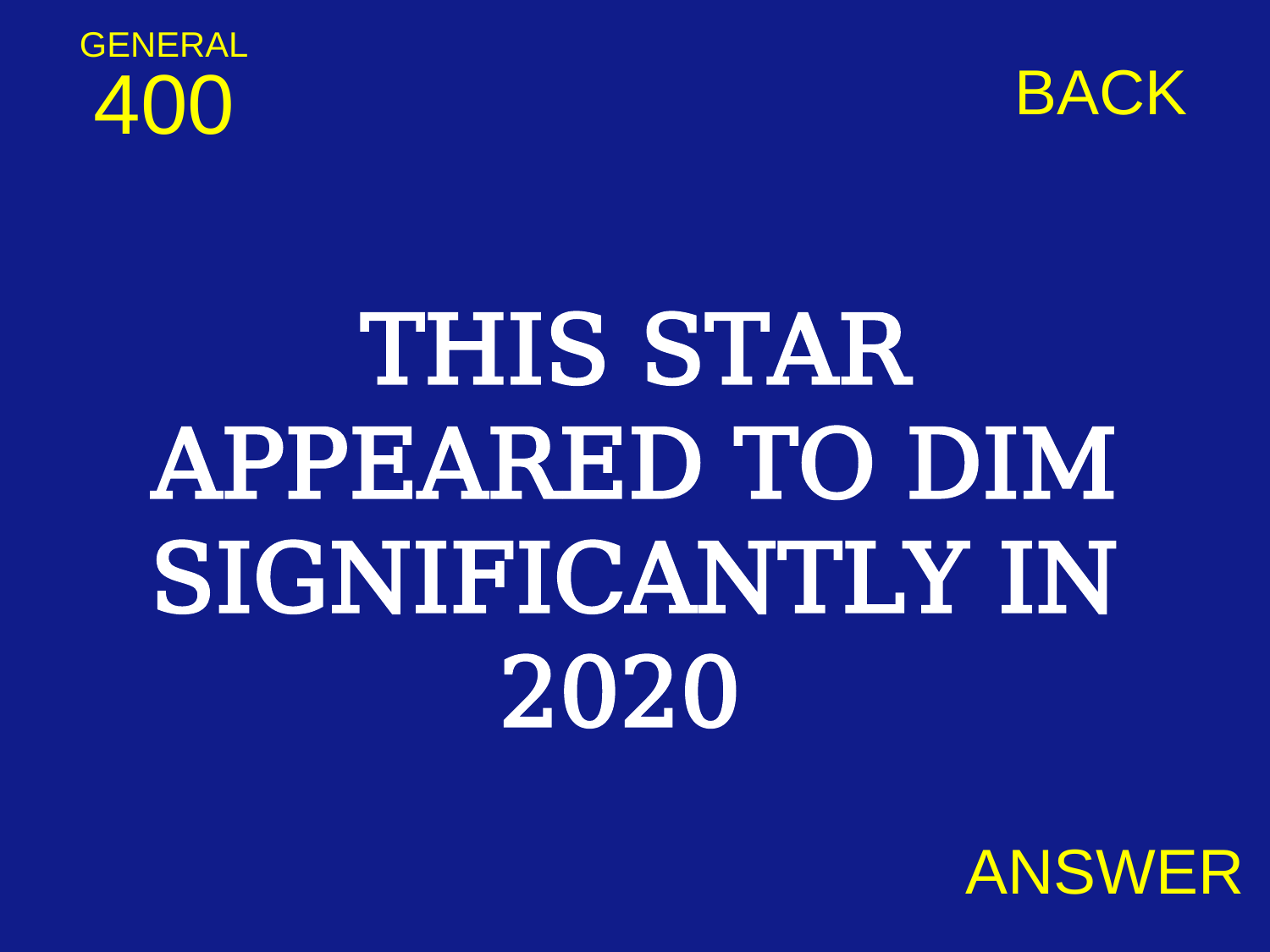

GENERAL
400
BACK
THIS STAR APPEARED TO DIM SIGNIFICANTLY IN 2020

ANSWER